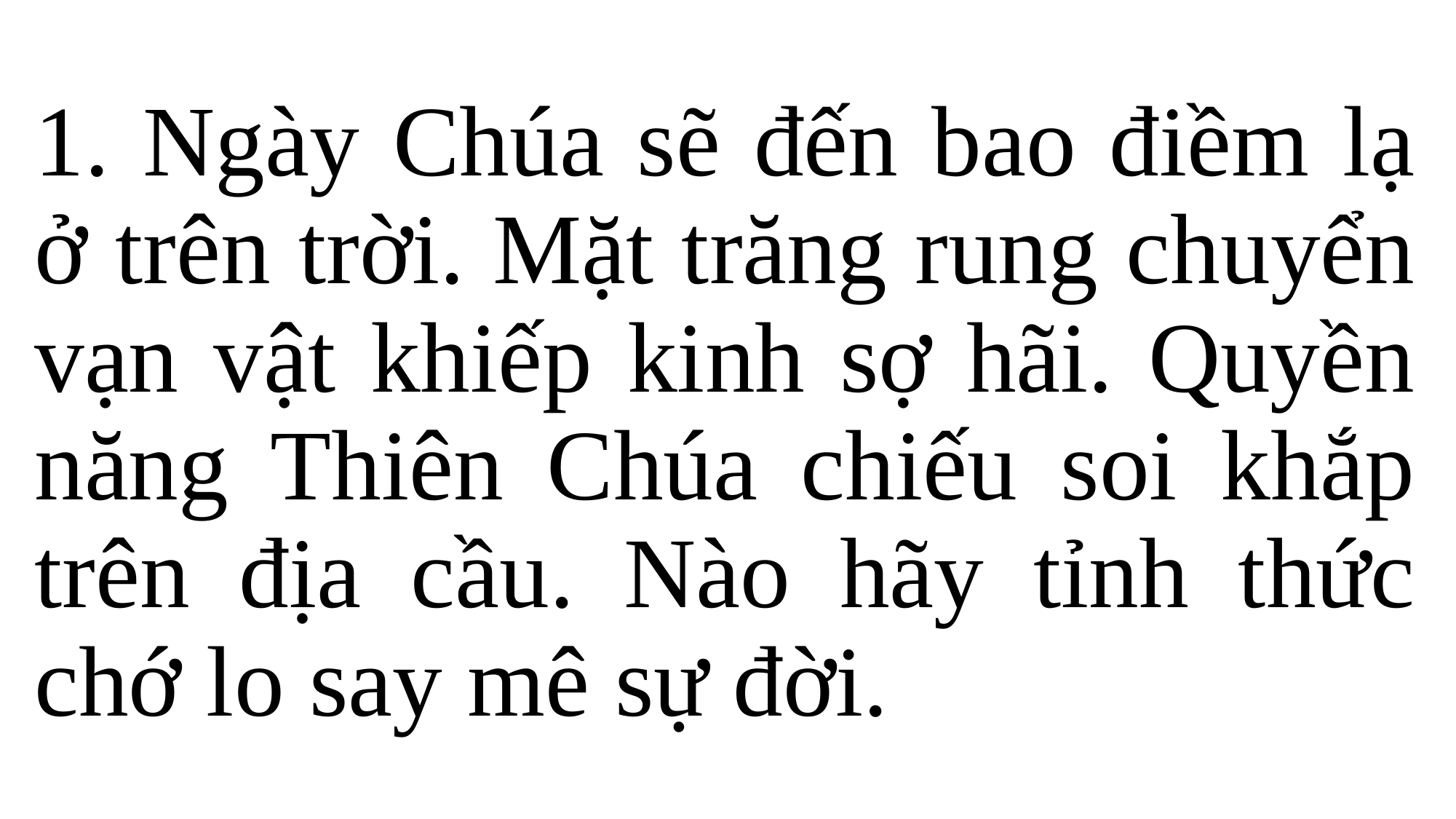

1. Ngày Chúa sẽ đến bao điềm lạ ở trên trời. Mặt trăng rung chuyển vạn vật khiếp kinh sợ hãi. Quyền năng Thiên Chúa chiếu soi khắp trên địa cầu. Nào hãy tỉnh thức chớ lo say mê sự đời.